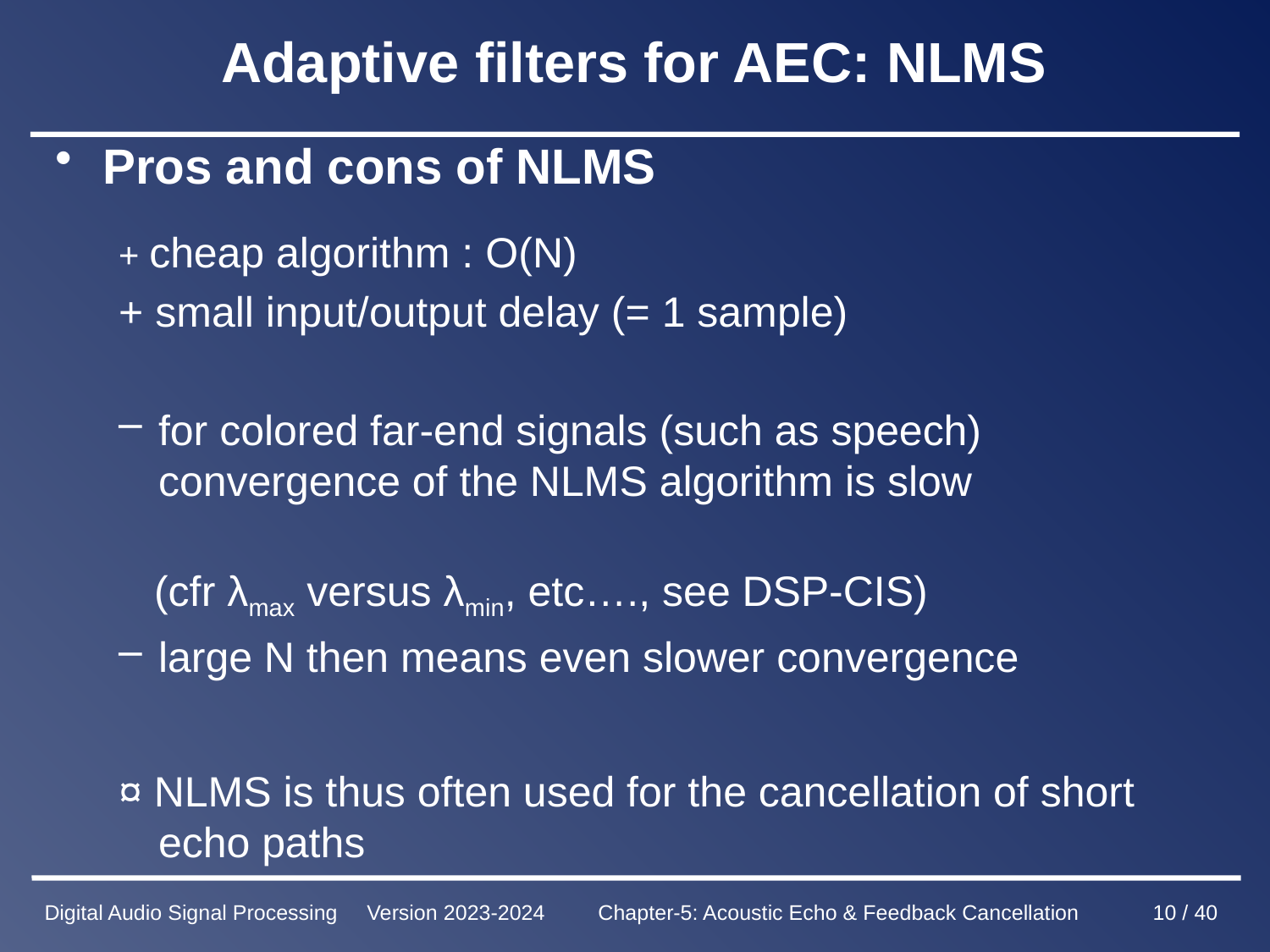

# Adaptive filters for AEC: NLMS

Pros and cons of NLMS
+ cheap algorithm : O(N)
+ small input/output delay (= 1 sample)

for colored far-end signals (such as speech) convergence of the NLMS algorithm is slow
   (cfr λmax versus λmin, etc…., see DSP-CIS)
large N then means even slower convergence

¤ NLMS is thus often used for the cancellation of short echo paths